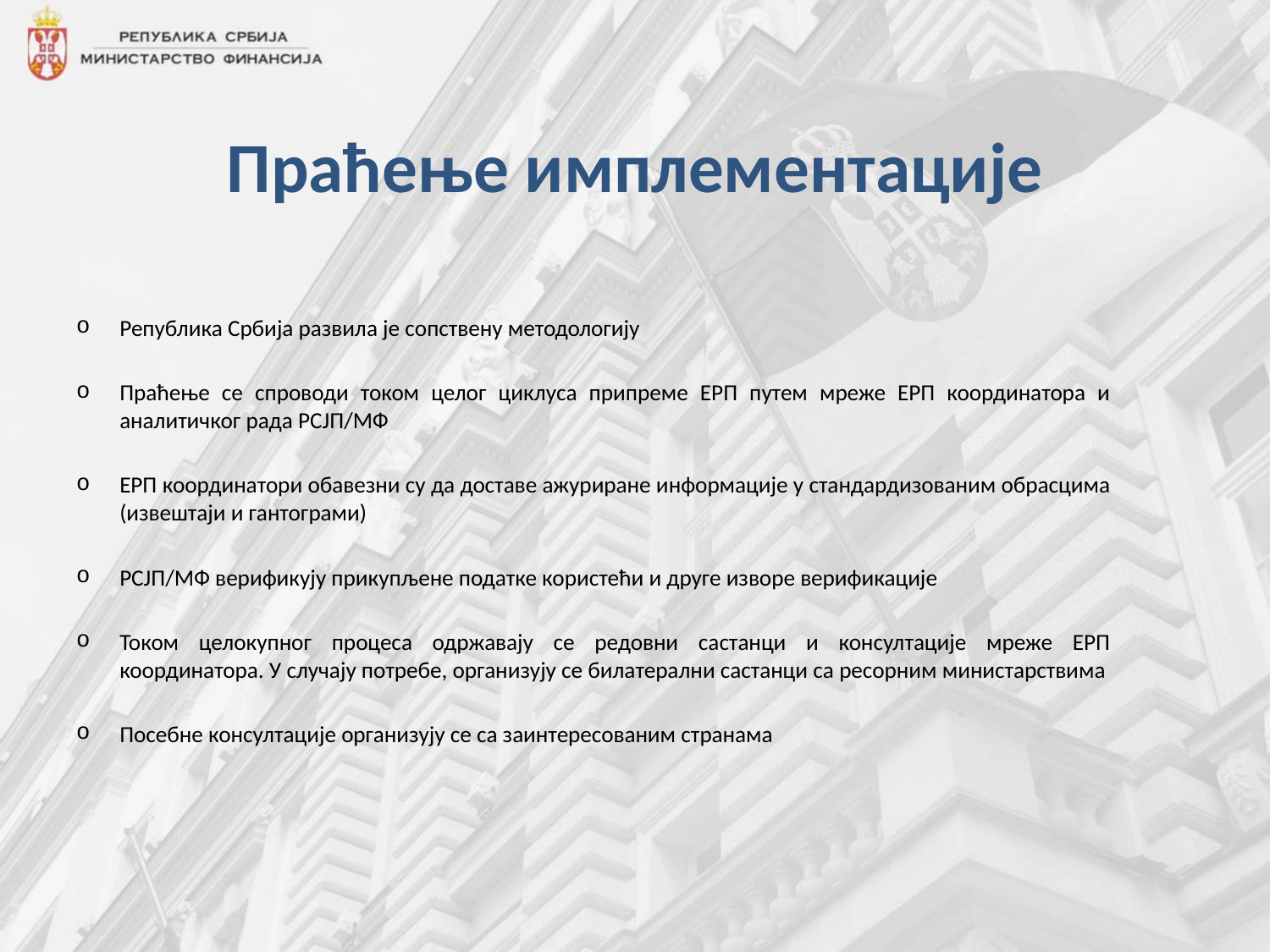

Праћење имплементације
Република Србија развила је сопствену методологију

Праћење се спроводи током целог циклуса припреме ЕРП путем мреже ЕРП координатора и аналитичког рада РСЈП/МФ

ЕРП координатори обавезни су да доставе ажуриране информације у стандардизованим обрасцима (извештаји и гантограми)

РСЈП/МФ верификују прикупљене податке користећи и друге изворе верификације

Током целокупног процеса одржавају се редовни састанци и консултације мреже ЕРП координатора. У случају потребе, организују се билатерални састанци са ресорним министарствима

Посебне консултације организују се са заинтересованим странама